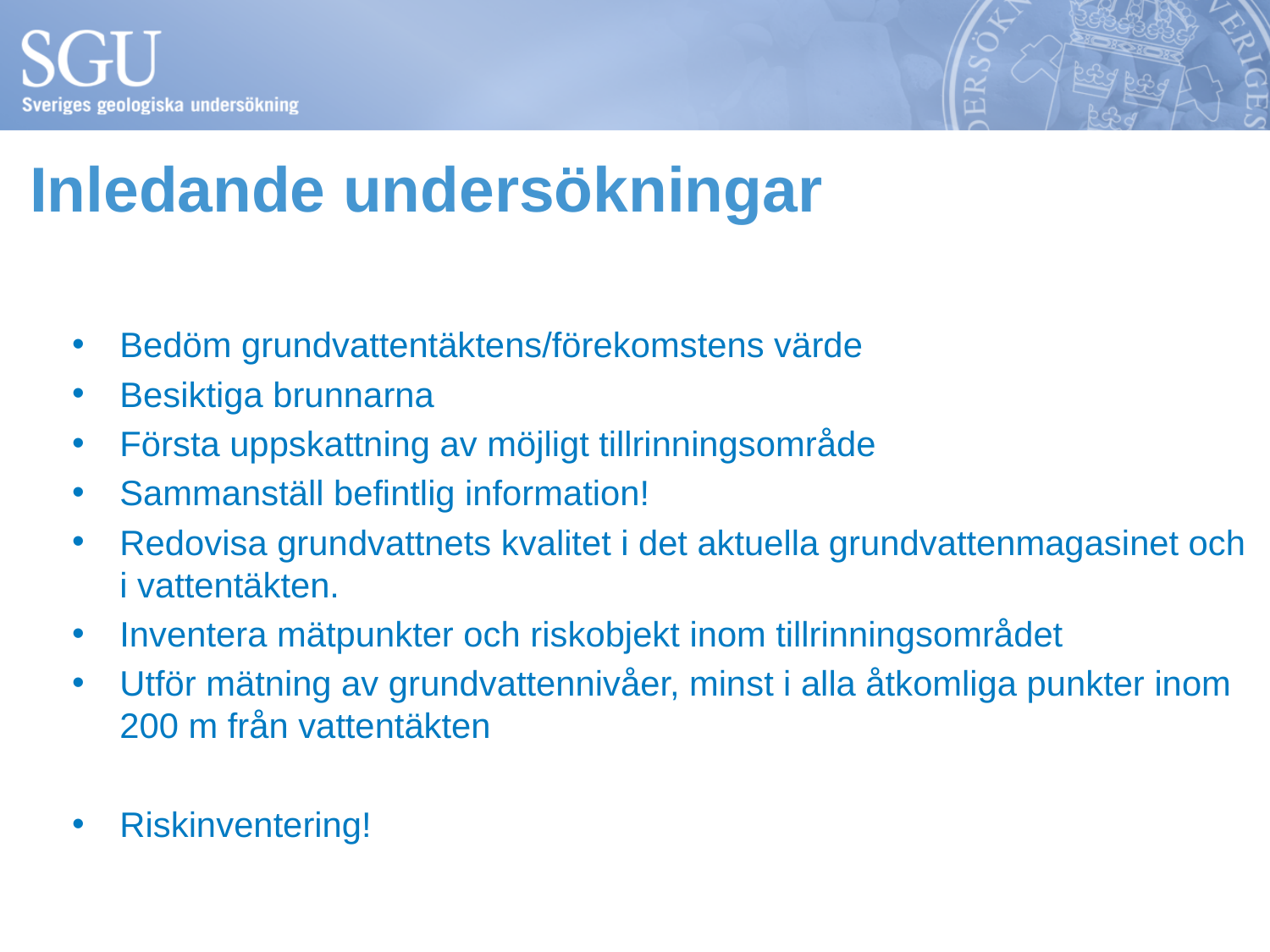

# Inledande undersökningar
Bedöm grundvattentäktens/förekomstens värde
Besiktiga brunnarna
Första uppskattning av möjligt tillrinningsområde
Sammanställ befintlig information!
Redovisa grundvattnets kvalitet i det aktuella grundvattenmagasinet och i vattentäkten.
Inventera mätpunkter och riskobjekt inom tillrinningsområdet
Utför mätning av grundvattennivåer, minst i alla åtkomliga punkter inom 200 m från vattentäkten

Riskinventering!